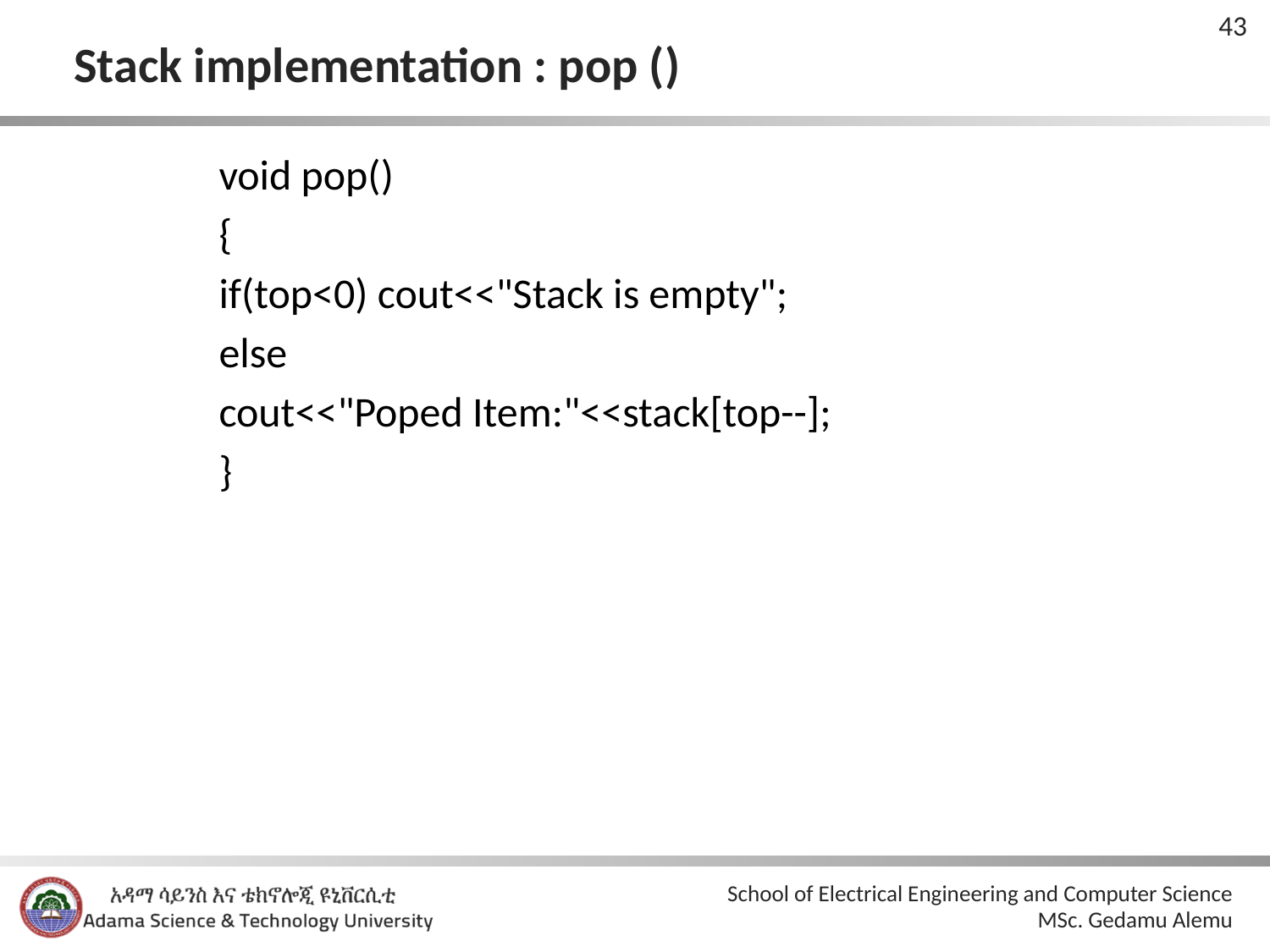

43
# Stack implementation : pop ()
void pop()
{
if(top<0) cout<<"Stack is empty";
else
cout<<"Poped Item:"<<stack[top--];
}